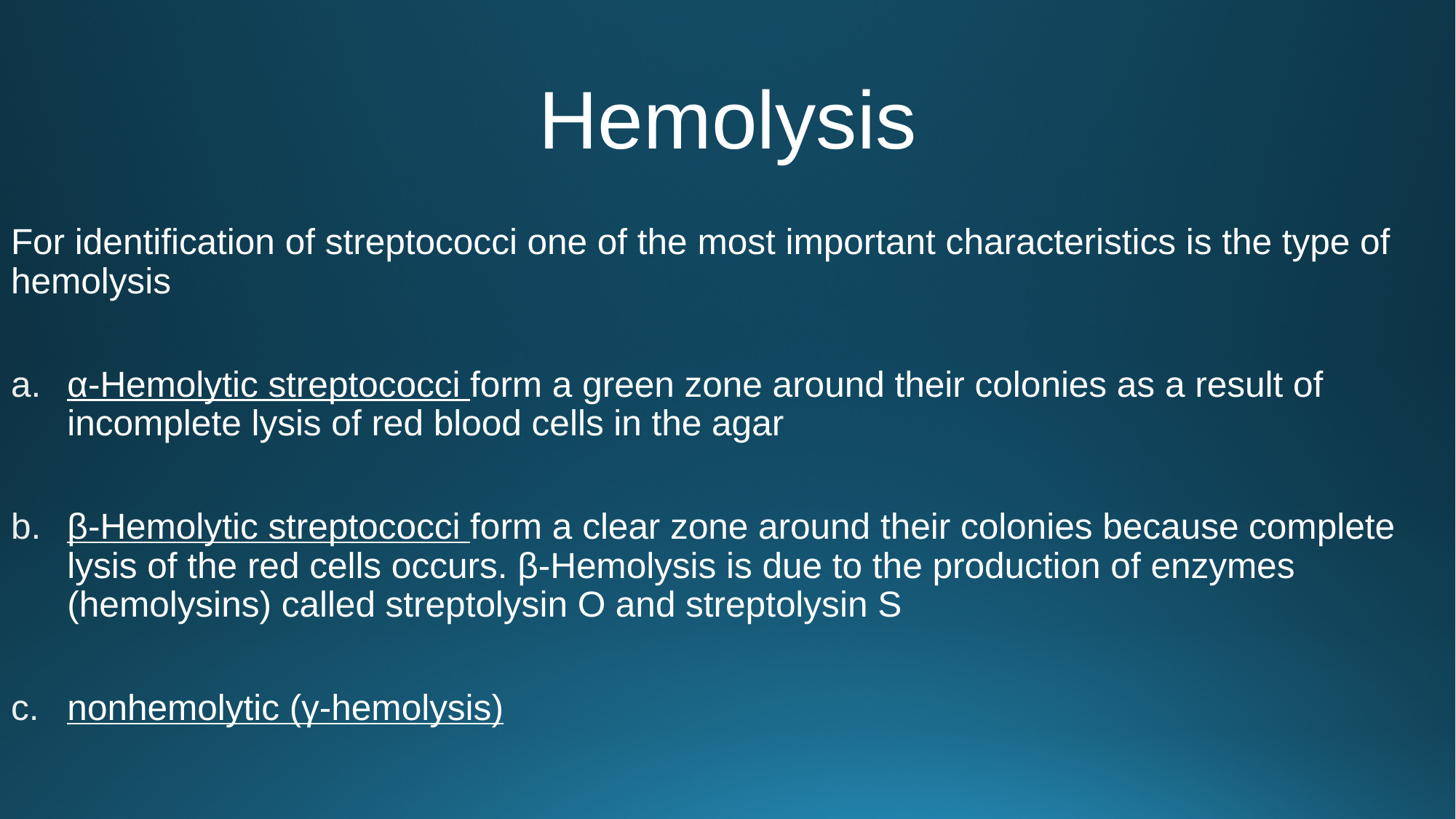

# Hemolysis
For identification of streptococci one of the most important characteristics is the type of hemolysis

α-Hemolytic streptococci form a green zone around their colonies as a result of incomplete lysis of red blood cells in the agar

β-Hemolytic streptococci form a clear zone around their colonies because complete lysis of the red cells occurs. β-Hemolysis is due to the production of enzymes (hemolysins) called streptolysin O and streptolysin S

nonhemolytic (γ-hemolysis)